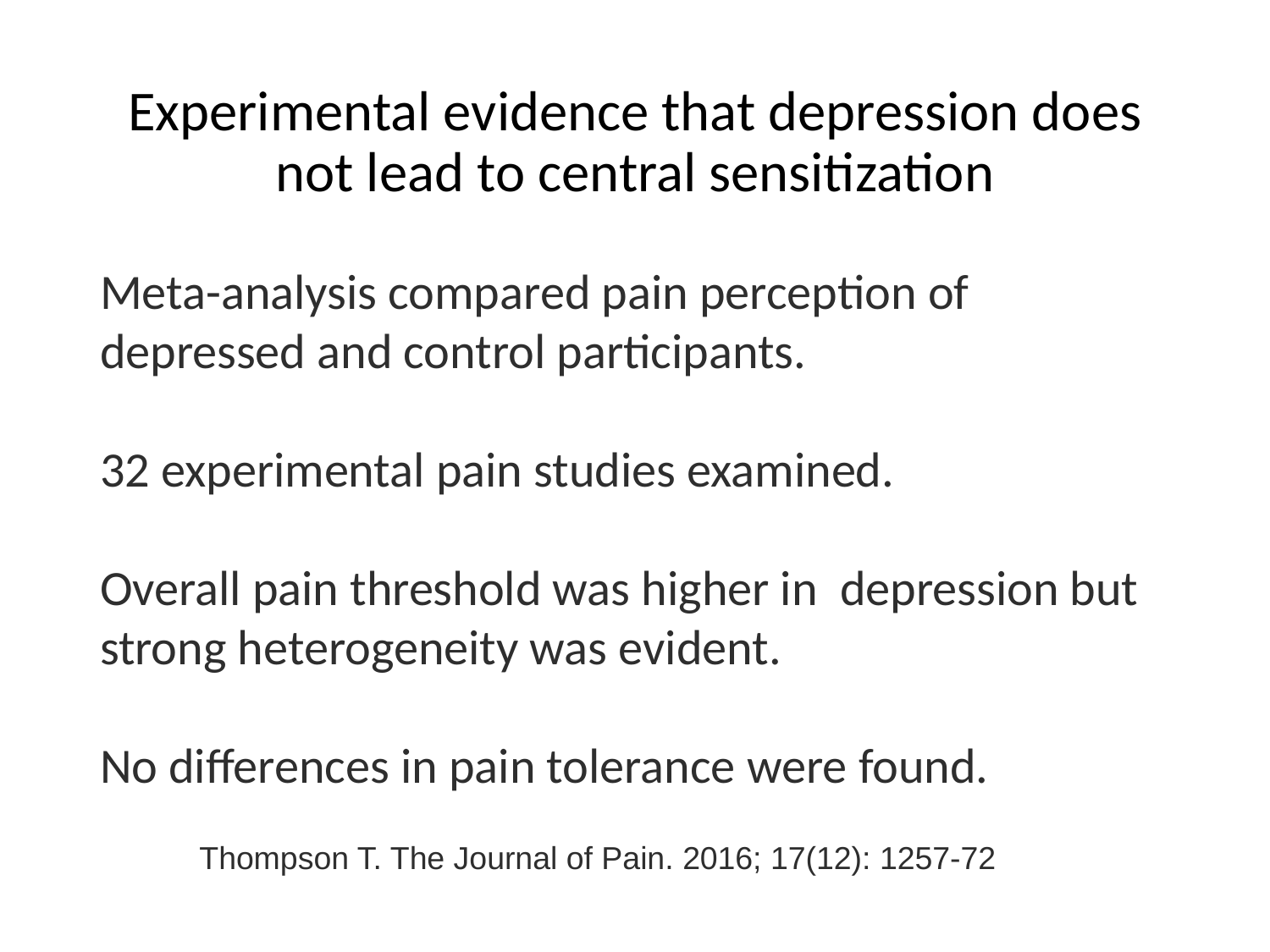

# Experimental evidence that depression does not lead to central sensitization
Meta-analysis compared pain perception of depressed and control participants.

32 experimental pain studies examined.

Overall pain threshold was higher in  depression but strong heterogeneity was evident.

No differences in pain tolerance were found.

Thompson T. The Journal of Pain. 2016; 17(12): 1257-72